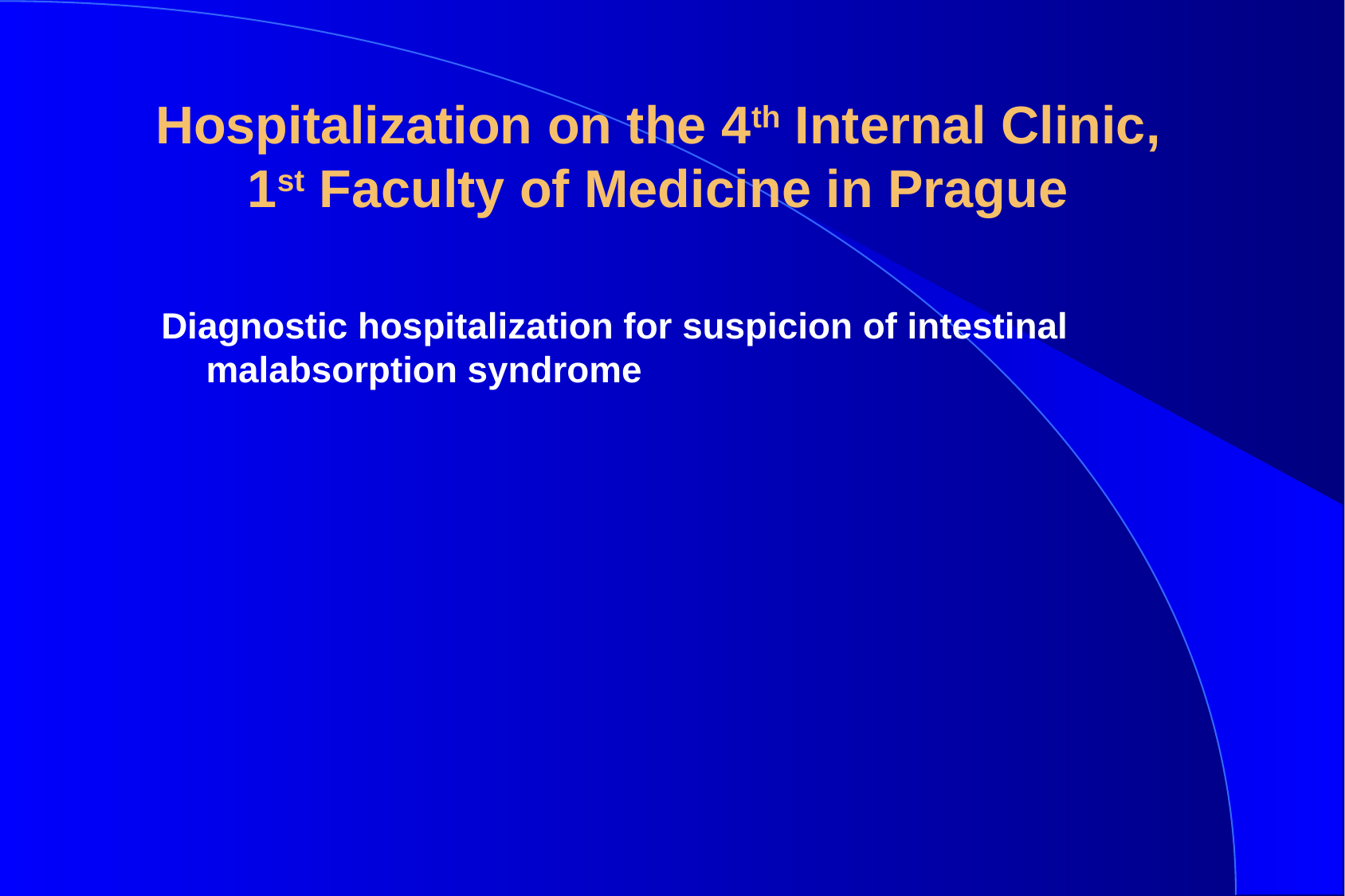

# Hospitalization on the 4th Internal Clinic, 1st Faculty of Medicine in Prague
Diagnostic hospitalization for suspicion of intestinal malabsorption syndrome